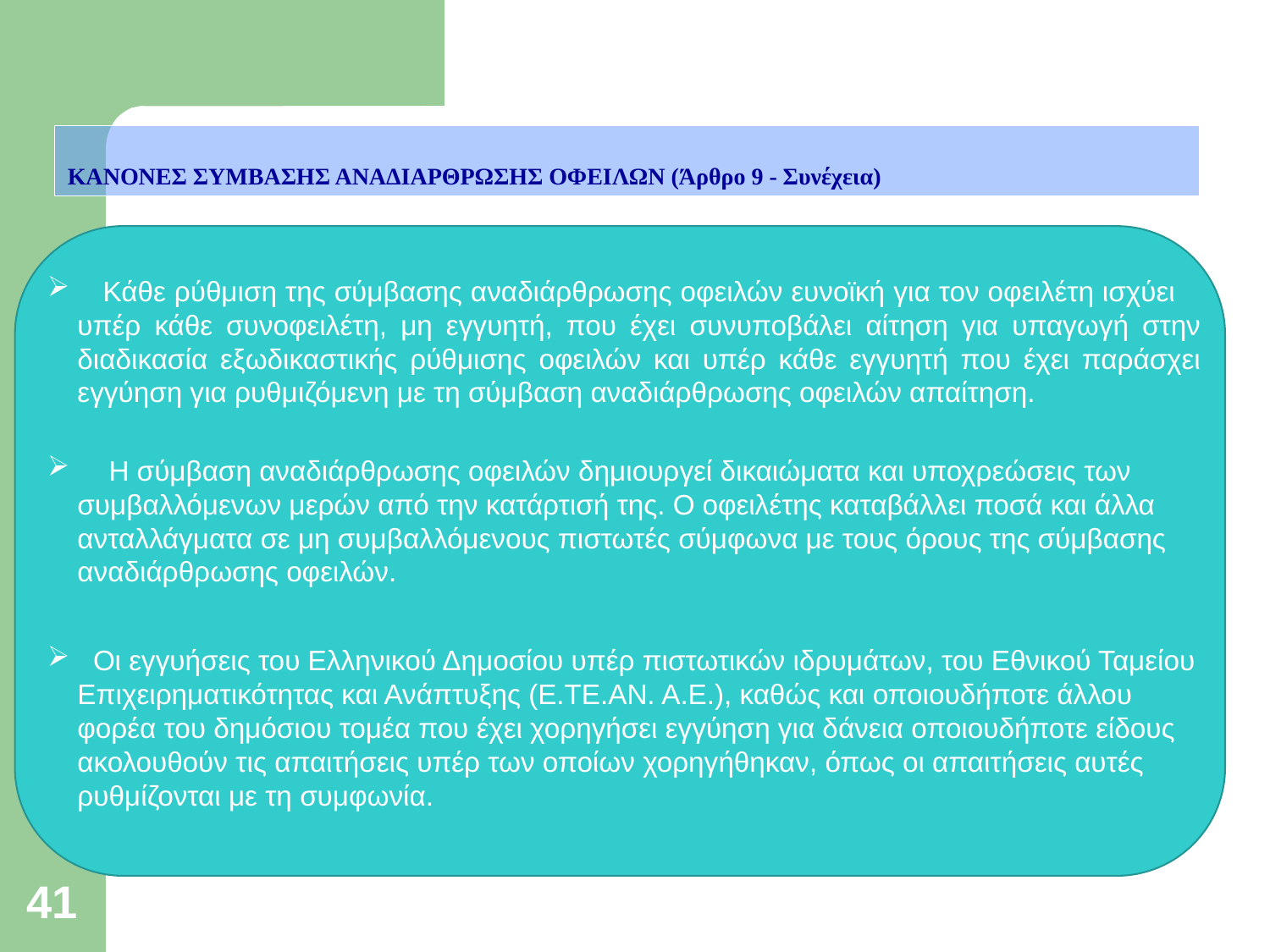

ΚΑΝΟΝΕΣ ΣΥΜΒΑΣΗΣ ΑΝΑΔΙΑΡΘΡΩΣΗΣ ΟΦΕΙΛΩΝ (Άρθρο 9 - Συνέχεια)

   Κάθε ρύθμιση της σύμβασης αναδιάρθρωσης οφειλών ευνοϊκή για τον οφειλέτη ισχύει    υπέρ κάθε συνοφειλέτη, μη εγγυητή, που έχει συνυποβάλει αίτηση για υπαγωγή στην διαδικασία εξωδικαστικής ρύθμισης οφειλών και υπέρ κάθε εγγυητή που έχει παράσχει εγγύηση για ρυθμιζόμενη με τη σύμβαση αναδιάρθρωσης οφειλών απαίτηση.

    Η σύμβαση αναδιάρθρωσης οφειλών δημιουργεί δικαιώματα και υποχρεώσεις των συμβαλλόμενων μερών από την κατάρτισή της. Ο οφειλέτης καταβάλλει ποσά και άλλα ανταλλάγματα σε μη συμβαλλόμενους πιστωτές σύμφωνα με τους όρους της σύμβασης αναδιάρθρωσης οφειλών.

  Οι εγγυήσεις του Ελληνικού Δημοσίου υπέρ πιστωτικών ιδρυμάτων, του Εθνικού Ταμείου Επιχειρηματικότητας και Ανάπτυξης (Ε.ΤΕ.ΑΝ. Α.Ε.), καθώς και οποιουδήποτε άλλου φορέα του δημόσιου τομέα που έχει χορηγήσει εγγύηση για δάνεια οποιουδήποτε είδους ακολουθούν τις απαιτήσεις υπέρ των οποίων χορηγήθηκαν, όπως οι απαιτήσεις αυτές ρυθμίζονται με τη συμφωνία.

41